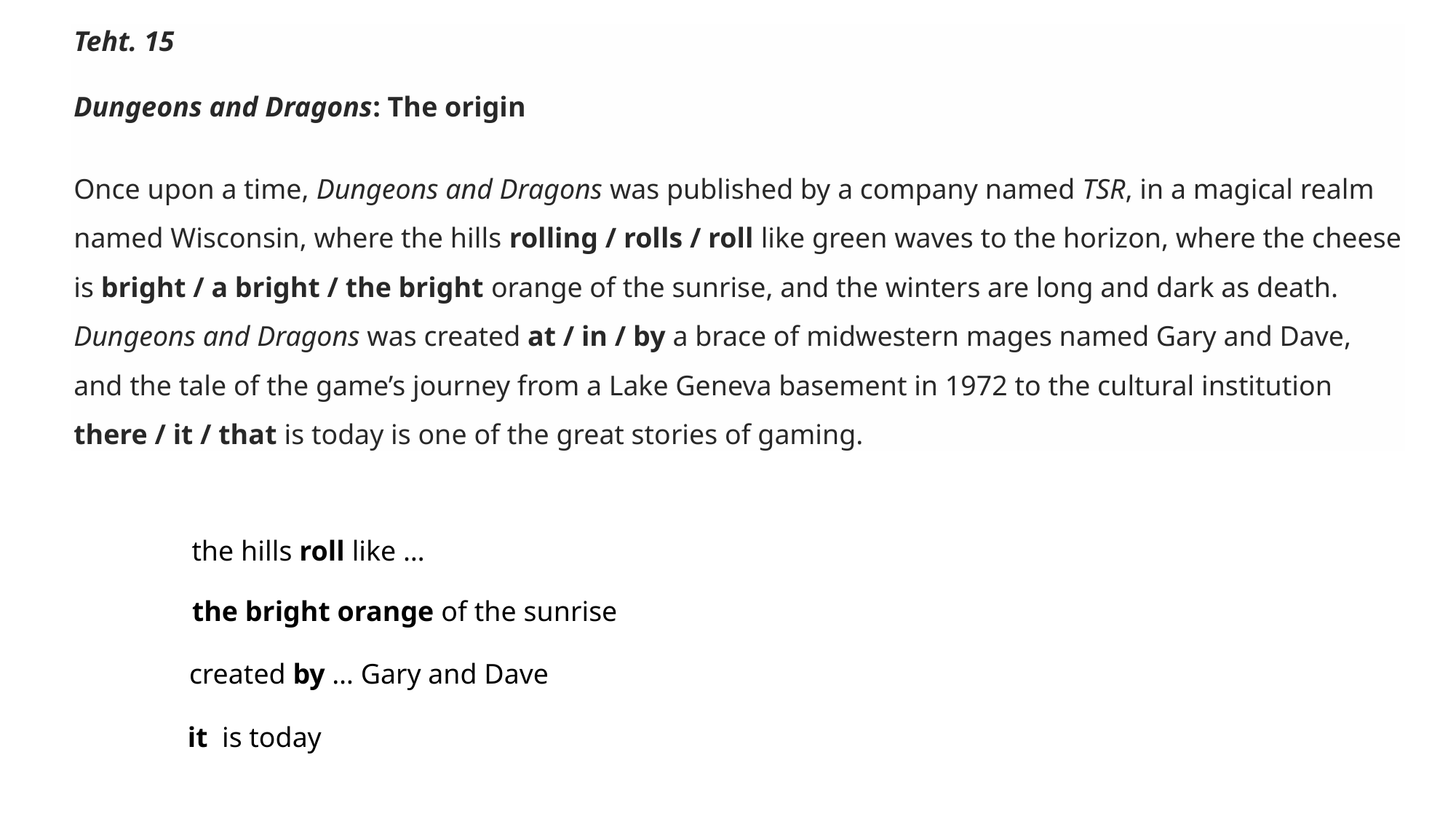

Teht. 15

Dungeons and Dragons: The origin

Once upon a time, Dungeons and Dragons was published by a company named TSR, in a magical realm
named Wisconsin, where the hills rolling / rolls / roll like green waves to the horizon, where the cheese
is bright / a bright / the bright orange of the sunrise, and the winters are long and dark as death.
Dungeons and Dragons was created at / in / by a brace of midwestern mages named Gary and Dave,
and the tale of the game’s journey from a Lake Geneva basement in 1972 to the cultural institution
there / it / that is today is one of the great stories of gaming.
the hills roll like …
the bright orange of the sunrise
created by … Gary and Dave
it  is today